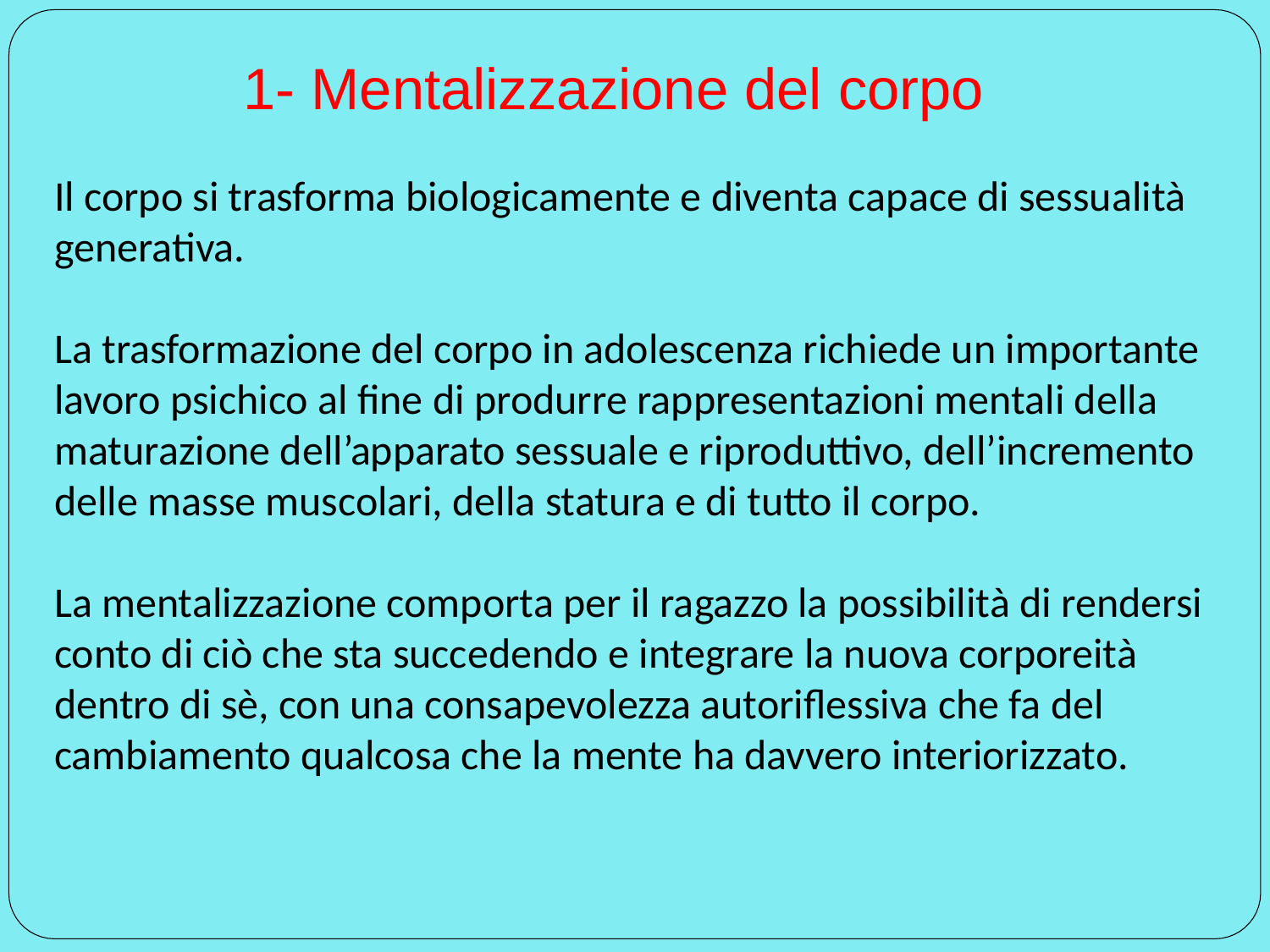

# 1- Mentalizzazione del corpo

Il corpo si trasforma biologicamente e diventa capace di sessualità generativa.

La trasformazione del corpo in adolescenza richiede un importante lavoro psichico al fine di produrre rappresentazioni mentali della maturazione dell’apparato sessuale e riproduttivo, dell’incremento delle masse muscolari, della statura e di tutto il corpo.

La mentalizzazione comporta per il ragazzo la possibilità di rendersi conto di ciò che sta succedendo e integrare la nuova corporeità dentro di sè, con una consapevolezza autoriflessiva che fa del cambiamento qualcosa che la mente ha davvero interiorizzato.